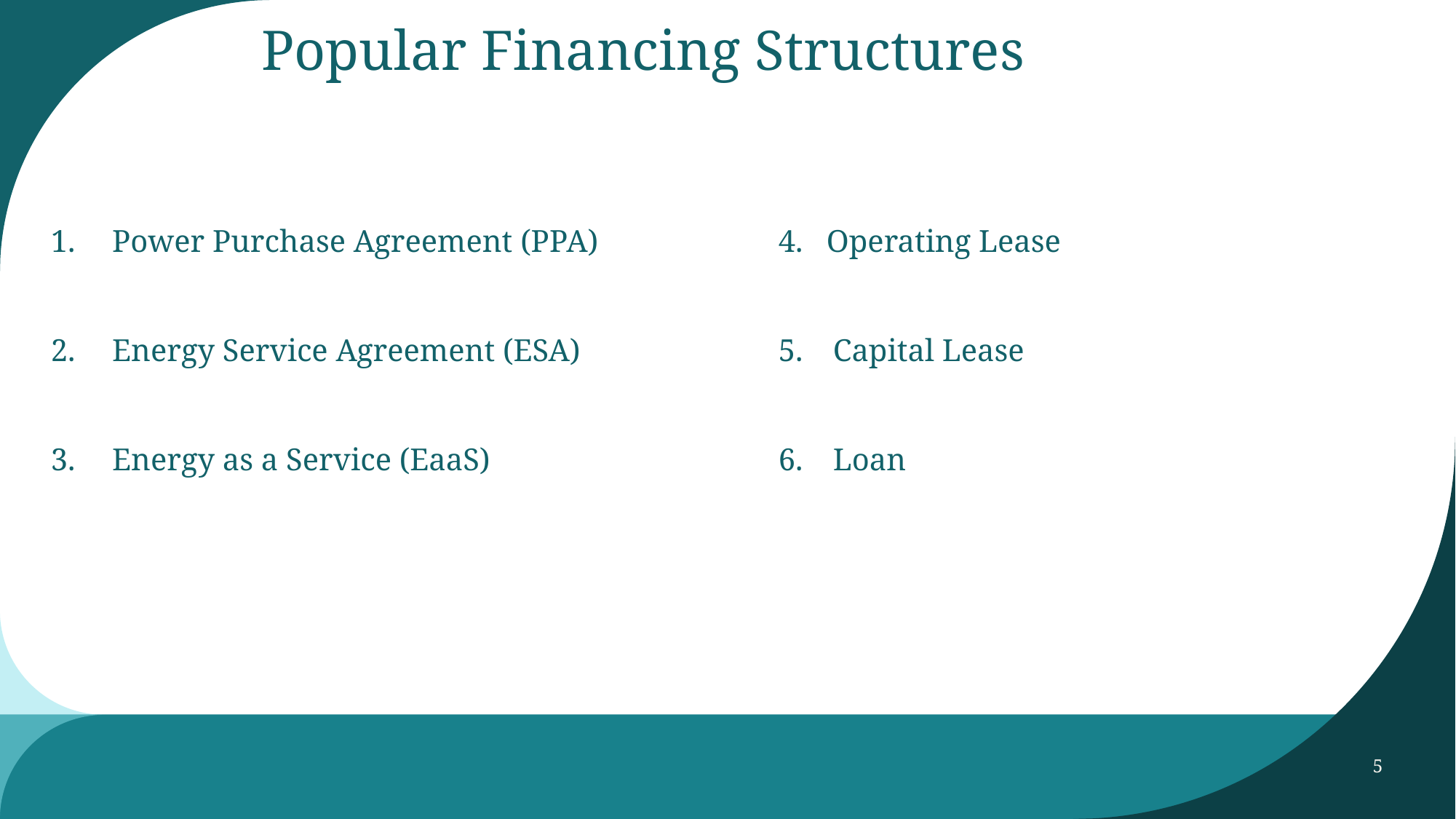

# Popular Financing Structures
4.   Operating Lease
Capital Lease
Loan
Power Purchase Agreement (PPA)
Energy Service Agreement (ESA)
Energy as a Service (EaaS)

5